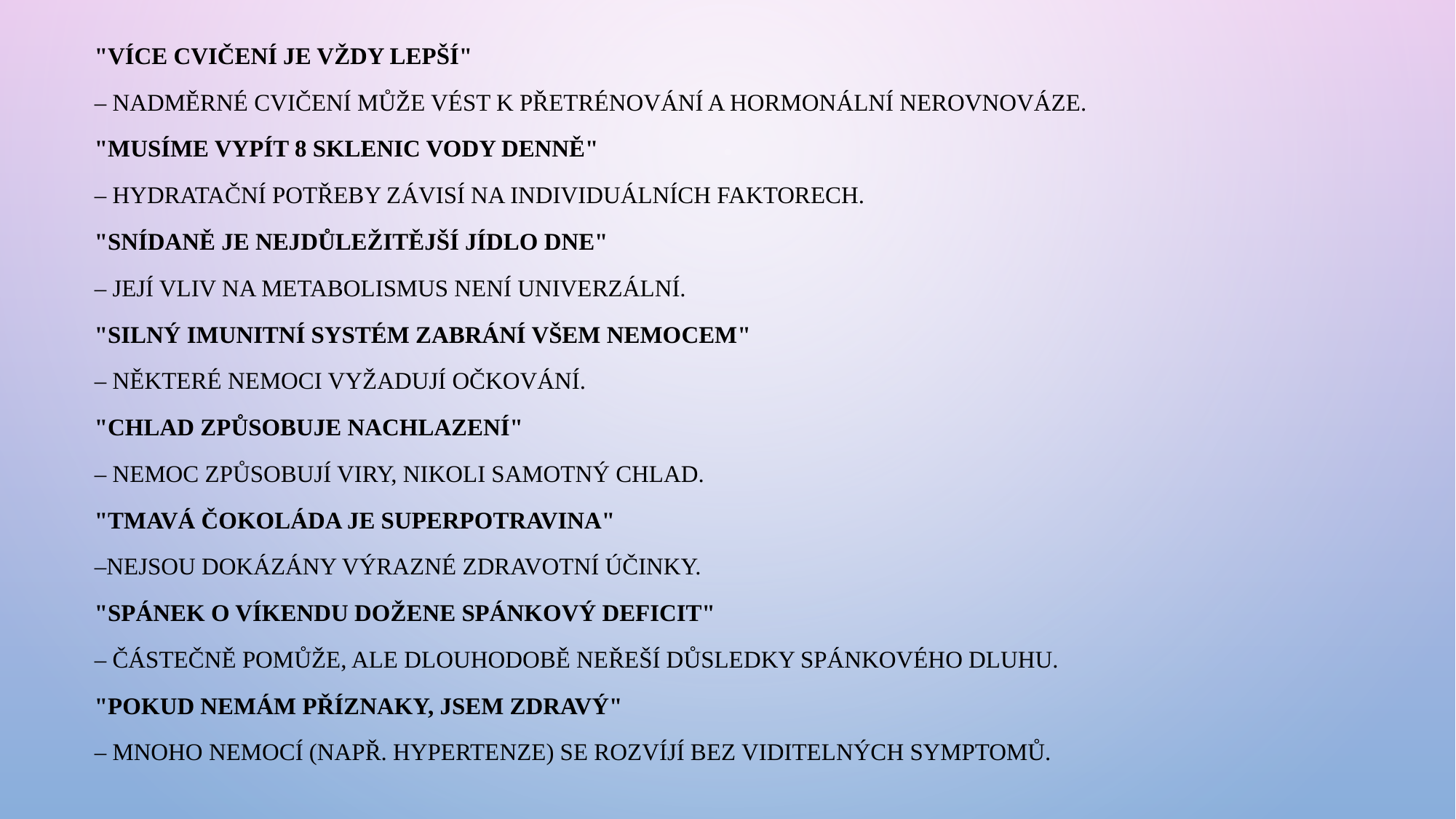

"Více cvičení je vždy lepší"
– Nadměrné cvičení může vést k přetrénování a hormonální nerovnováze.
"Musíme vypít 8 sklenic vody denně"
– Hydratační potřeby závisí na individuálních faktorech.
"Snídaně je nejdůležitější jídlo dne"
– Její vliv na metabolismus není univerzální.
"Silný imunitní systém zabrání všem nemocem"
– Některé nemoci vyžadují očkování.
"Chlad způsobuje nachlazení"
– Nemoc způsobují viry, nikoli samotný chlad.
"Tmavá čokoláda je superpotravina"
–nejsou dokázány výrazné zdravotní účinky.
"Spánek o víkendu dožene spánkový deficit"
– Částečně pomůže, ale dlouhodobě neřeší důsledky spánkového dluhu.
"Pokud nemám příznaky, jsem zdravý"
– Mnoho nemocí (např. hypertenze) se rozvíjí bez viditelných symptomů.